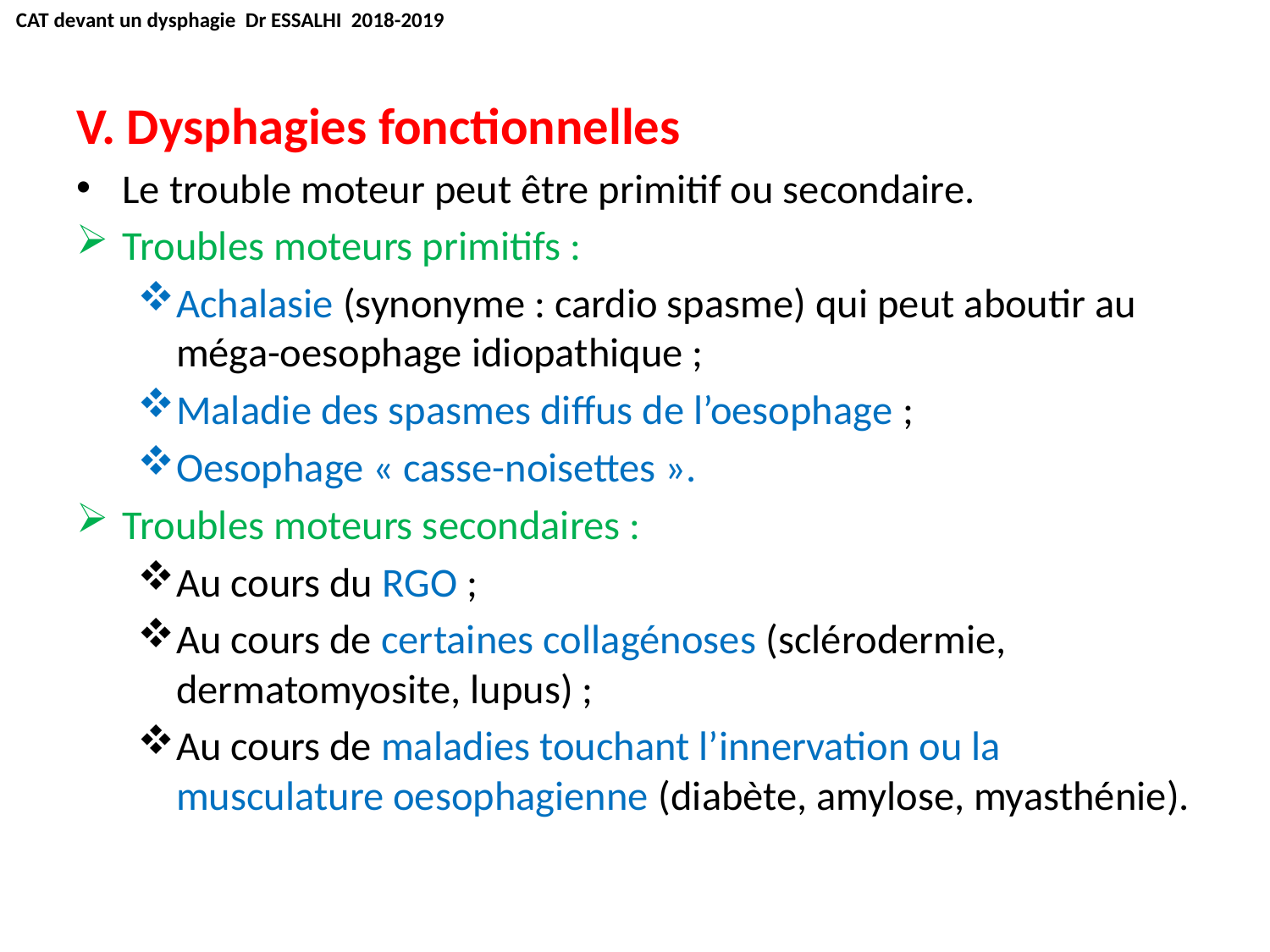

CAT devant un dysphagie  Dr ESSALHI  2018-2019
V. Dysphagies fonctionnelles
Le trouble moteur peut être primitif ou secondaire.
Troubles moteurs primitifs :
Achalasie (synonyme : cardio spasme) qui peut aboutir au méga-oesophage idiopathique ;
Maladie des spasmes diffus de l’oesophage ;
Oesophage « casse-noisettes ».
Troubles moteurs secondaires :
Au cours du RGO ;
Au cours de certaines collagénoses (sclérodermie, dermatomyosite, lupus) ;
Au cours de maladies touchant l’innervation ou la musculature oesophagienne (diabète, amylose, myasthénie).